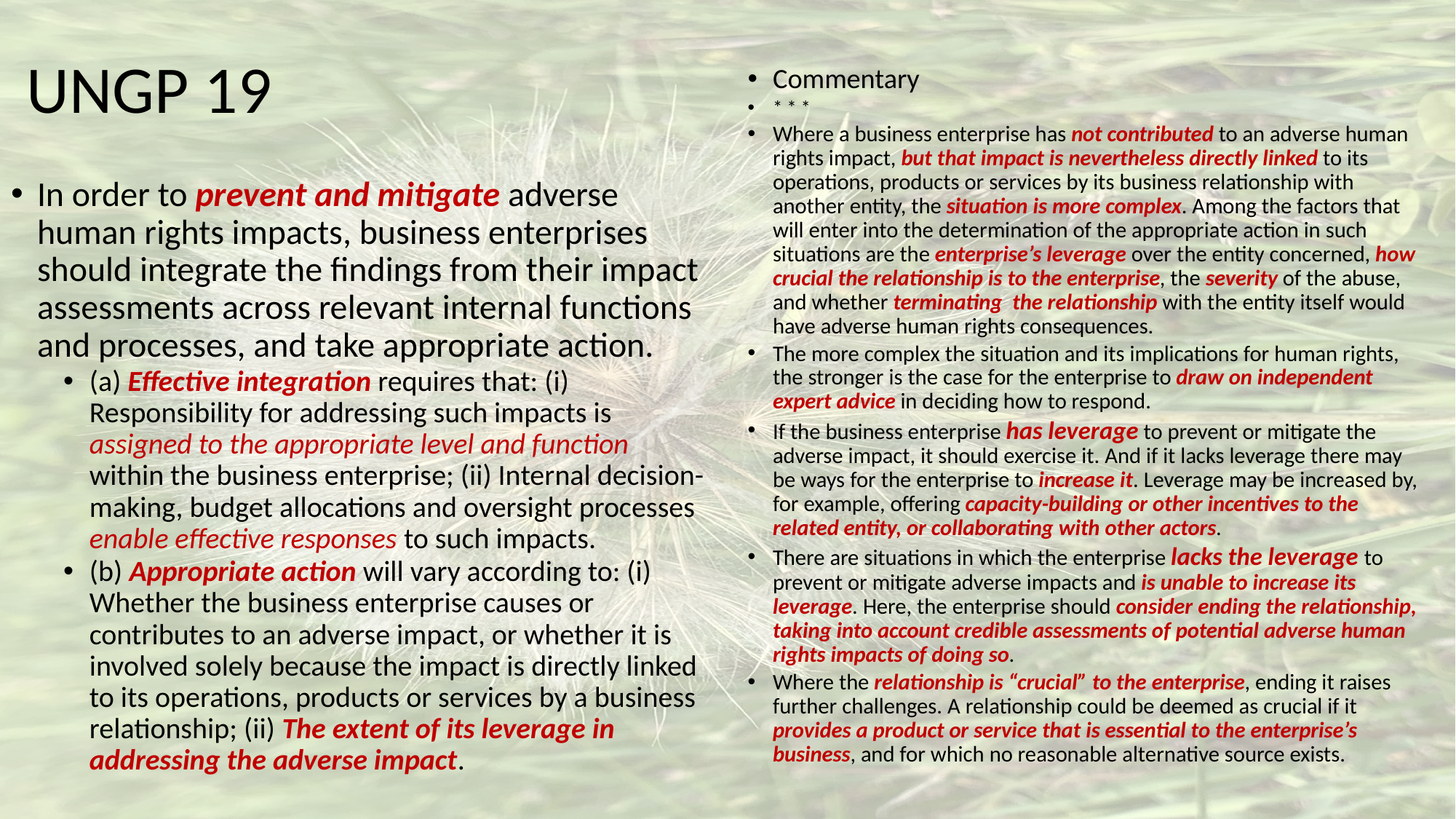

# UNGP 19
Commentary
* * *
Where a business enterprise has not contributed to an adverse human rights impact, but that impact is nevertheless directly linked to its operations, products or services by its business relationship with another entity, the situation is more complex. Among the factors that will enter into the determination of the appropriate action in such situations are the enterprise’s leverage over the entity concerned, how crucial the relationship is to the enterprise, the severity of the abuse, and whether terminating  the relationship with the entity itself would have adverse human rights consequences.
The more complex the situation and its implications for human rights, the stronger is the case for the enterprise to draw on independent expert advice in deciding how to respond.
If the business enterprise has leverage to prevent or mitigate the adverse impact, it should exercise it. And if it lacks leverage there may be ways for the enterprise to increase it. Leverage may be increased by, for example, offering capacity-building or other incentives to the related entity, or collaborating with other actors.
There are situations in which the enterprise lacks the leverage to prevent or mitigate adverse impacts and is unable to increase its leverage. Here, the enterprise should consider ending the relationship, taking into account credible assessments of potential adverse human rights impacts of doing so.
Where the relationship is “crucial” to the enterprise, ending it raises further challenges. A relationship could be deemed as crucial if it provides a product or service that is essential to the enterprise’s business, and for which no reasonable alternative source exists.
In order to prevent and mitigate adverse human rights impacts, business enterprises should integrate the findings from their impact assessments across relevant internal functions and processes, and take appropriate action.
(a) Effective integration requires that: (i) Responsibility for addressing such impacts is assigned to the appropriate level and function within the business enterprise; (ii) Internal decision-making, budget allocations and oversight processes enable effective responses to such impacts.
(b) Appropriate action will vary according to: (i) Whether the business enterprise causes or contributes to an adverse impact, or whether it is involved solely because the impact is directly linked to its operations, products or services by a business relationship; (ii) The extent of its leverage in addressing the adverse impact.